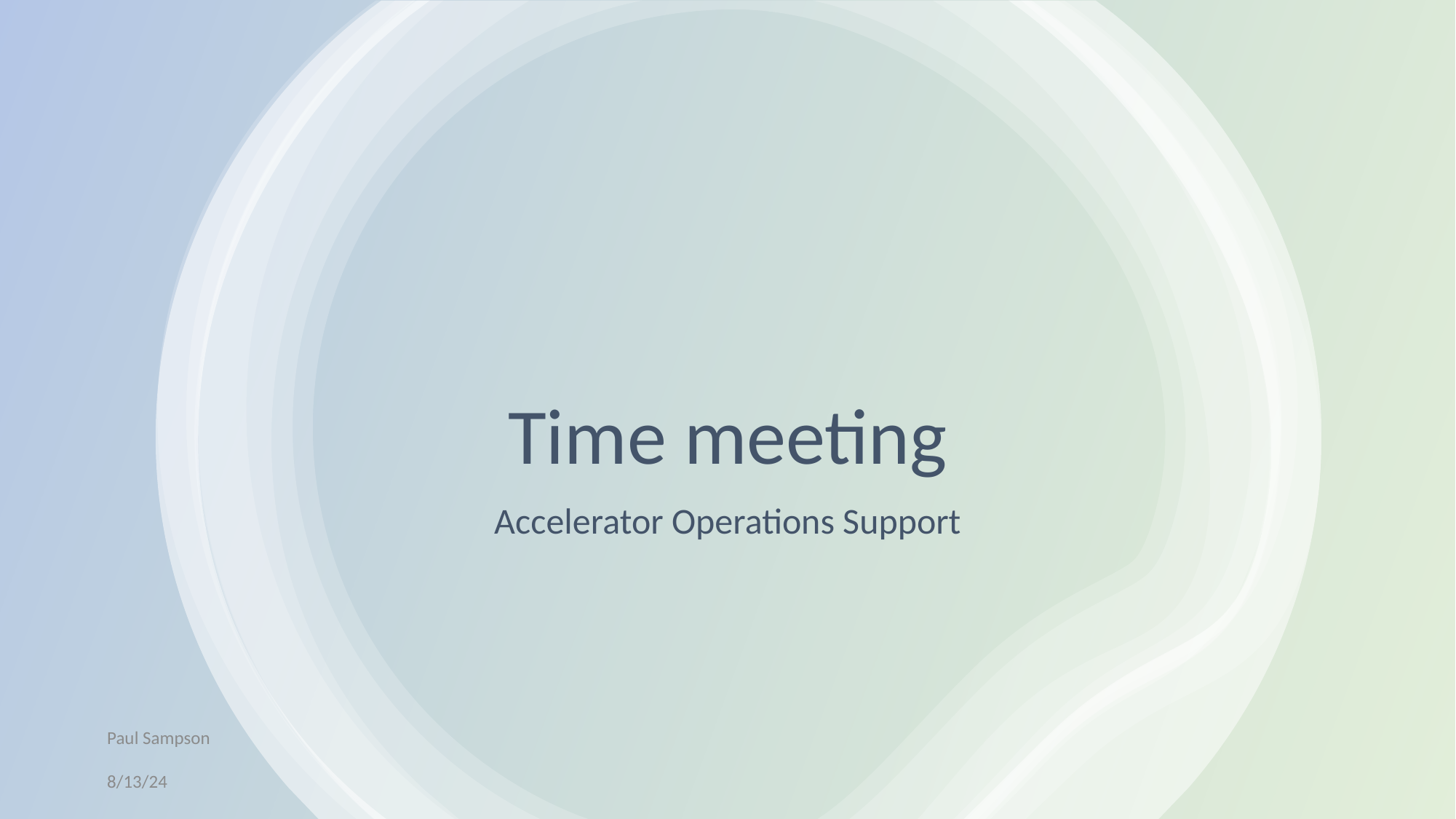

# Time meeting
Accelerator Operations Support
Paul Sampson
8/13/24